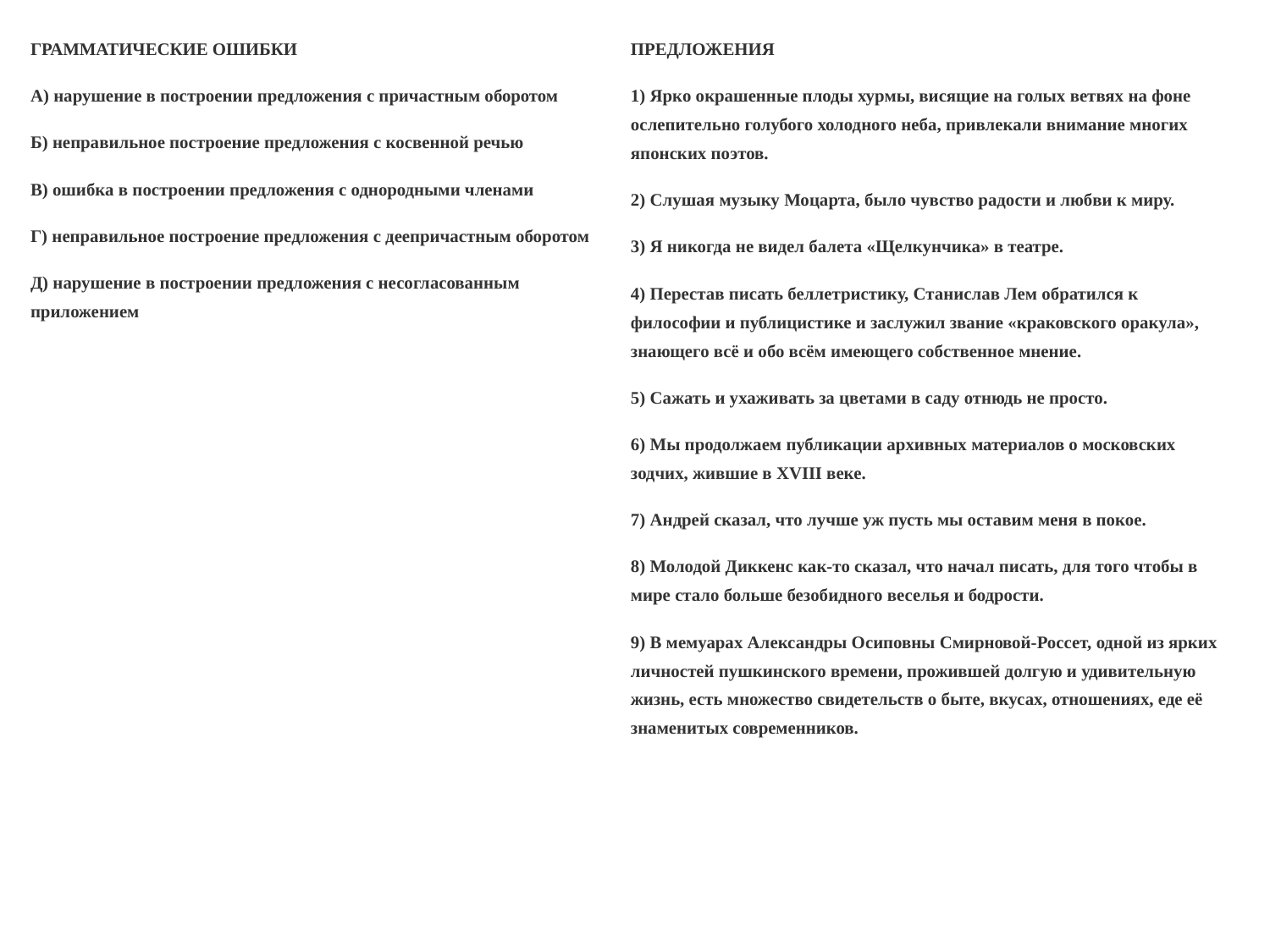

| ГРАММАТИЧЕСКИЕ ОШИБКИ А) нарушение в построении предложения с причастным оборотом Б) неправильное построение предложения с косвенной речью В) ошибка в построении предложения с однородными членами Г) неправильное построение предложения с деепричастным оборотом Д) нарушение в построении предложения с несогласованным приложением | ПРЕДЛОЖЕНИЯ 1) Ярко окрашенные плоды хурмы, висящие на голых ветвях на фоне ослепительно голубого холодного неба, привлекали внимание многих японских поэтов. 2) Слушая музыку Моцарта, было чувство радости и любви к миру. 3) Я никогда не видел балета «Щелкунчика» в театре. 4) Перестав писать беллетристику, Станислав Лем обратился к философии и публицистике и заслужил звание «краковского оракула», знающего всё и обо всём имеющего собственное мнение. 5) Сажать и ухаживать за цветами в саду отнюдь не просто. 6) Мы продолжаем публикации архивных материалов о московских зодчих, жившие в XVIII веке. 7) Андрей сказал, что лучше уж пусть мы оставим меня в покое. 8) Молодой Диккенс как-то сказал, что начал писать, для того чтобы в мире стало больше безобидного веселья и бодрости. 9) В мемуарах Александры Осиповны Смирновой-Россет, одной из ярких личностей пушкинского времени, прожившей долгую и удивительную жизнь, есть множество свидетельств о быте, вкусах, отношениях, еде её знаменитых современников. |
| --- | --- |